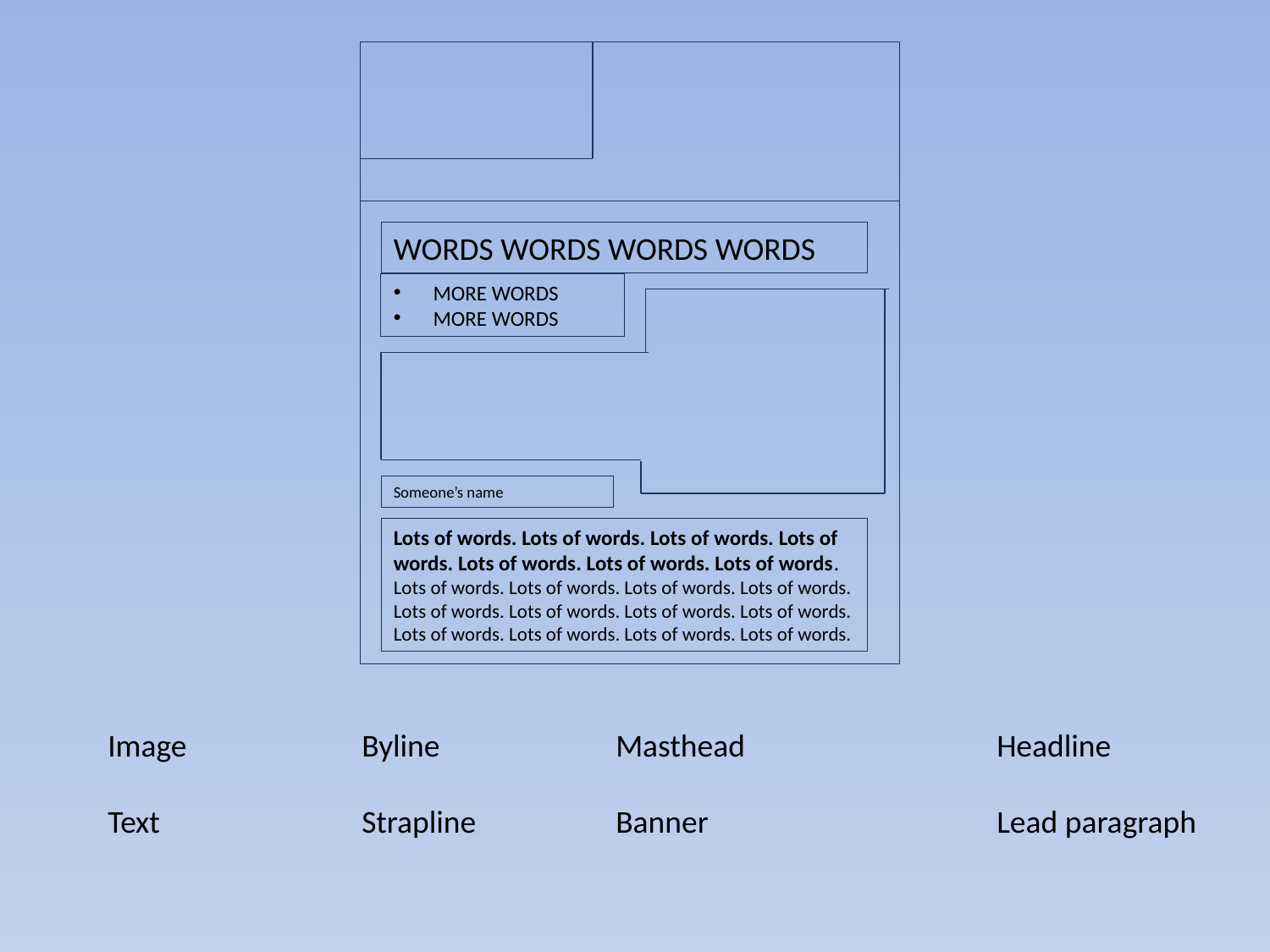

WORDS WORDS WORDS WORDS
MORE WORDS
MORE WORDS
Someone’s name
Lots of words. Lots of words. Lots of words. Lots of words. Lots of words. Lots of words. Lots of words.
Lots of words. Lots of words. Lots of words. Lots of words. Lots of words. Lots of words. Lots of words. Lots of words. Lots of words. Lots of words. Lots of words. Lots of words.
Image		Byline		Masthead		Headline

Text		Strapline		Banner			Lead paragraph